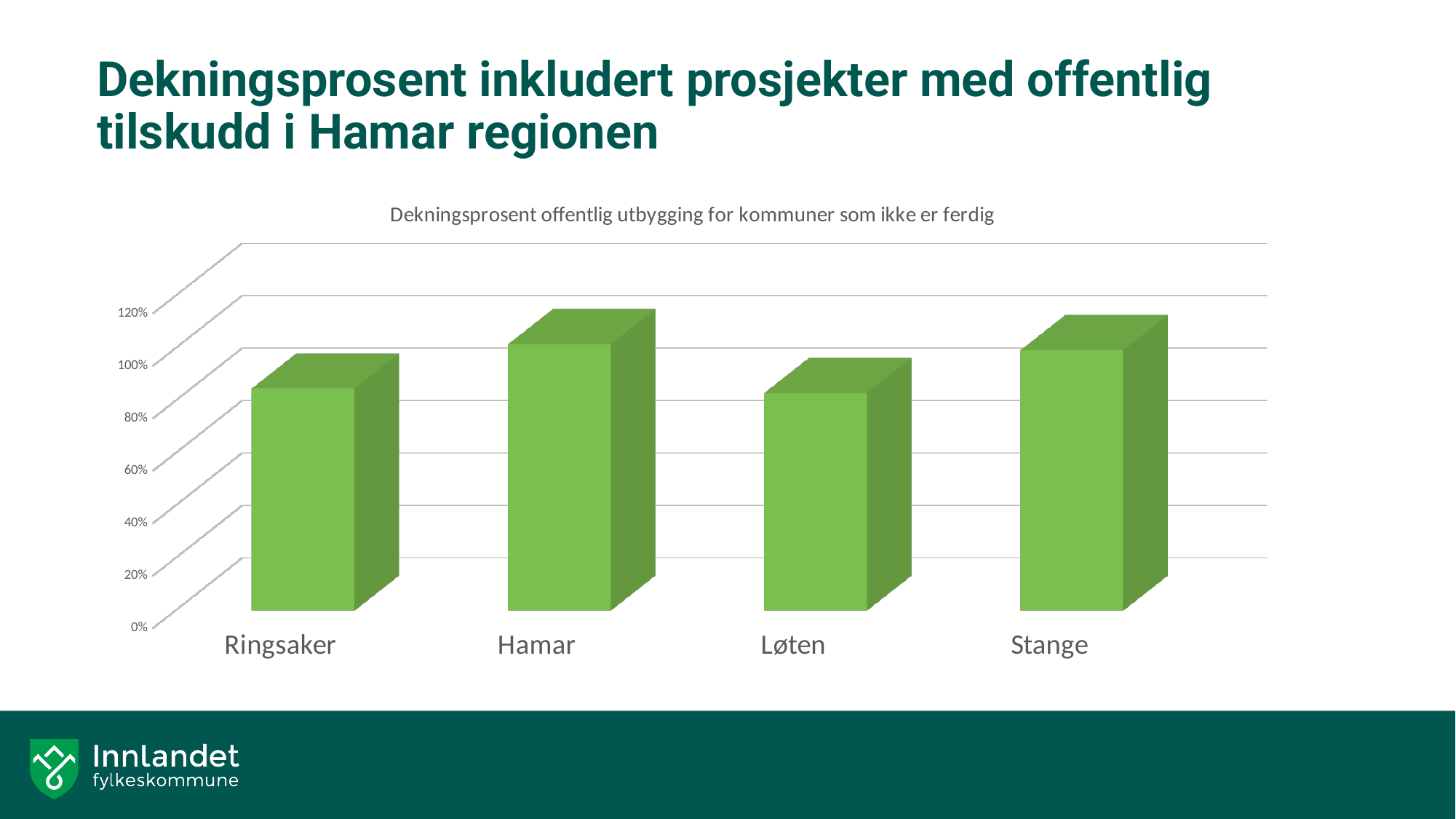

# Dekningsprosent inkludert prosjekter med offentlig tilskudd i Hamar regionen

[unsupported chart]